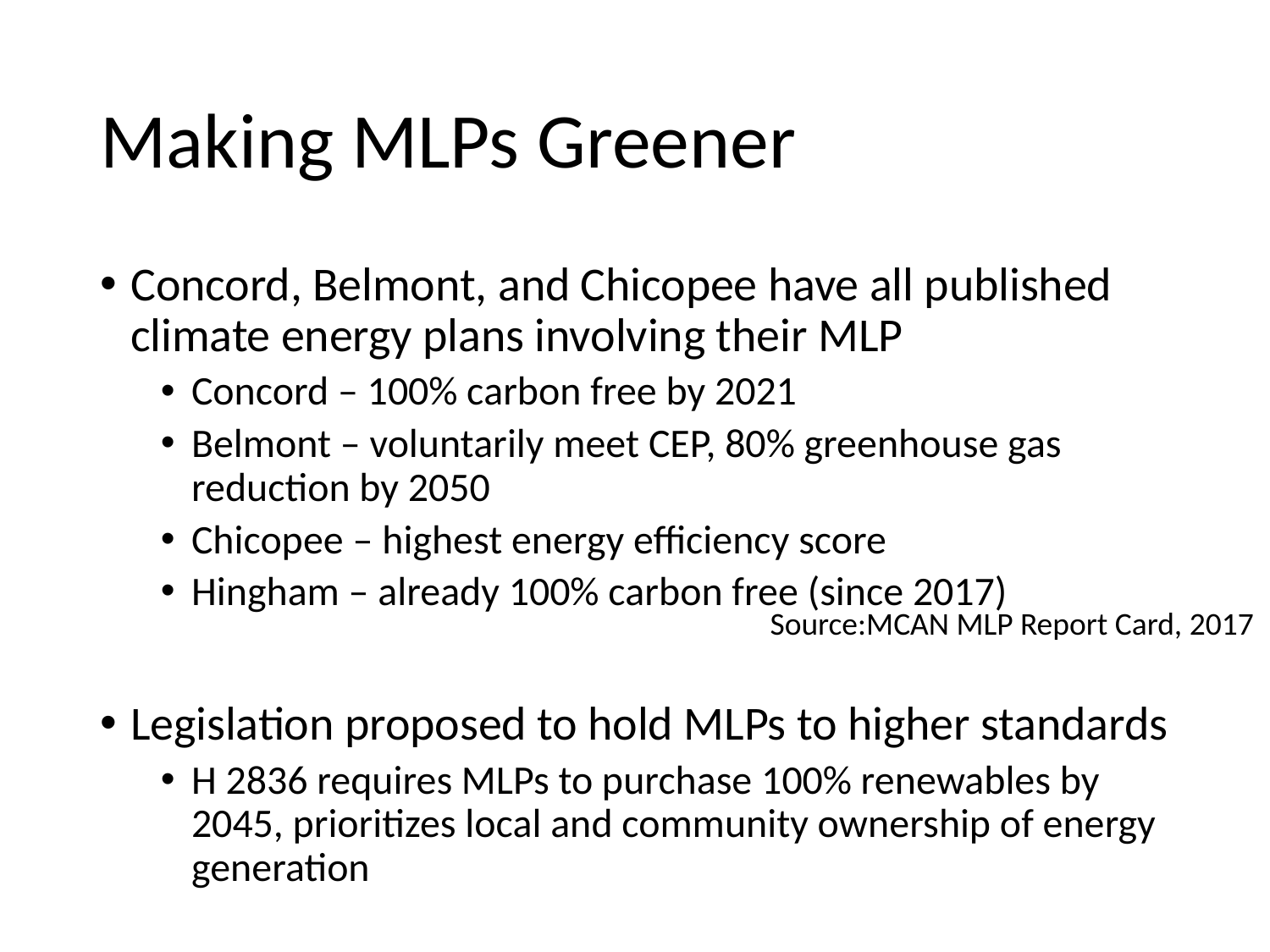

# Making MLPs Greener
Concord, Belmont, and Chicopee have all published climate energy plans involving their MLP
Concord – 100% carbon free by 2021
Belmont – voluntarily meet CEP, 80% greenhouse gas reduction by 2050
Chicopee – highest energy efficiency score
Hingham – already 100% carbon free (since 2017)

Legislation proposed to hold MLPs to higher standards
H 2836 requires MLPs to purchase 100% renewables by 2045, prioritizes local and community ownership of energy generation
Source:MCAN MLP Report Card, 2017